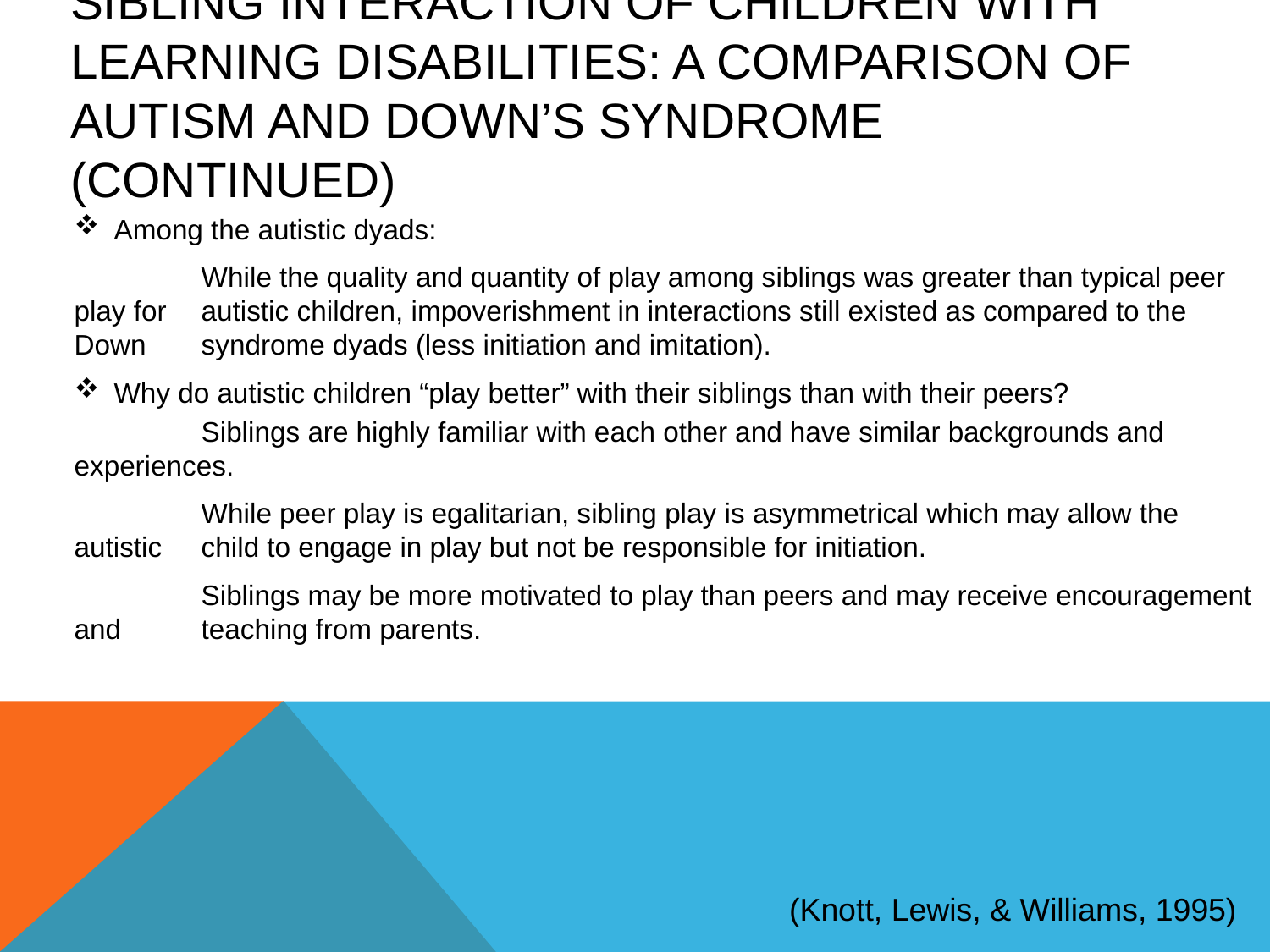

# Sibling Interaction of Children with Learning Disabilities: A Comparison of Autism and Down’s Syndrome (continued)
Among the autistic dyads:
	While the quality and quantity of play among siblings was greater than typical peer play for 	autistic children, impoverishment in interactions still existed as compared to the Down 	syndrome dyads (less initiation and imitation).
Why do autistic children “play better” with their siblings than with their peers?
	Siblings are highly familiar with each other and have similar backgrounds and 	experiences.
	While peer play is egalitarian, sibling play is asymmetrical which may allow the autistic 	child to engage in play but not be responsible for initiation.
	Siblings may be more motivated to play than peers and may receive encouragement and 	teaching from parents.

(Knott, Lewis, & Williams, 1995)